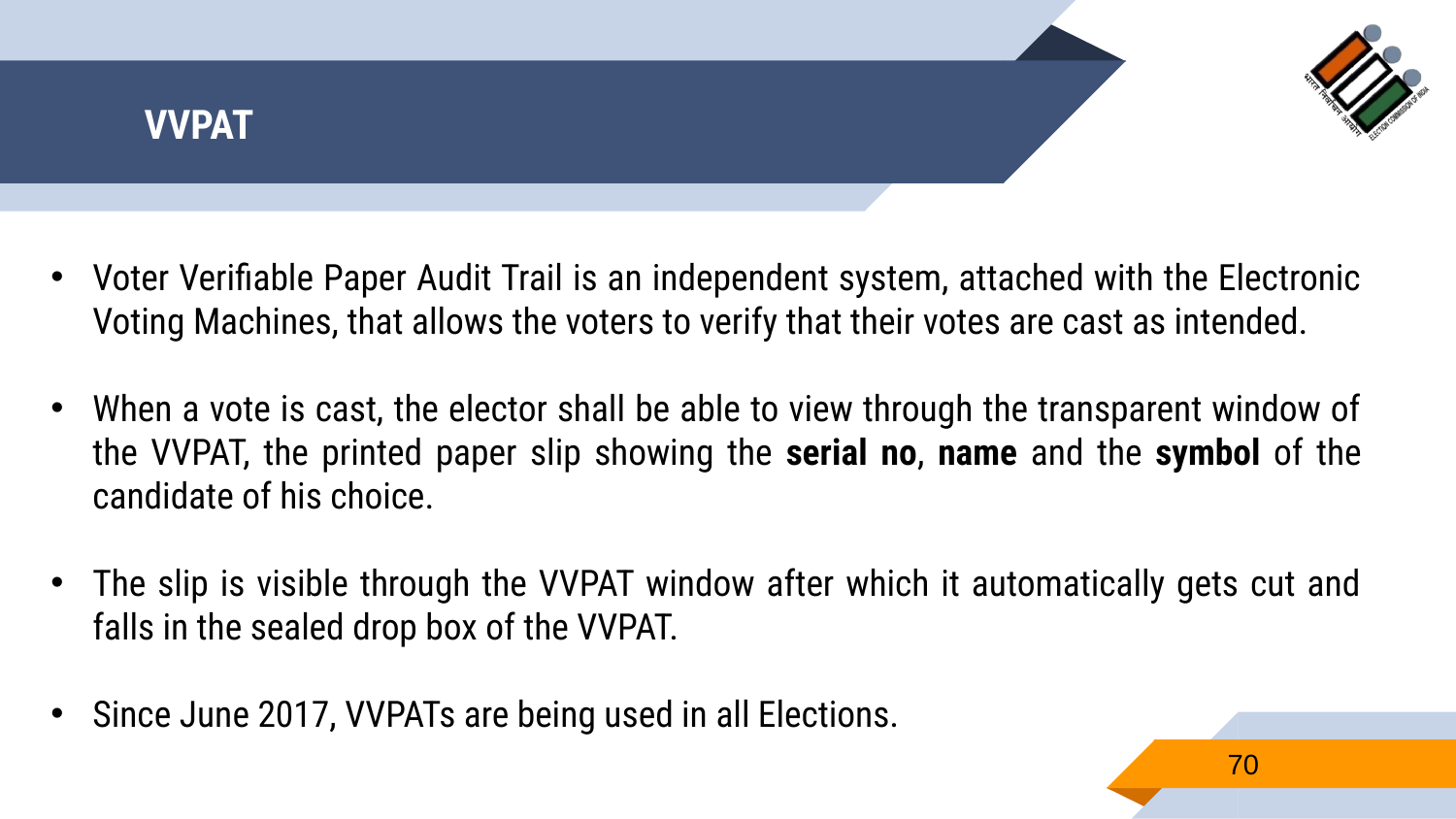

# VVPAT

Voter Verifiable Paper Audit Trail is an independent system, attached with the Electronic Voting Machines, that allows the voters to verify that their votes are cast as intended.

When a vote is cast, the elector shall be able to view through the transparent window of the VVPAT, the printed paper slip showing the serial no, name and the symbol of the candidate of his choice.

The slip is visible through the VVPAT window after which it automatically gets cut and falls in the sealed drop box of the VVPAT.

Since June 2017, VVPATs are being used in all Elections.
70